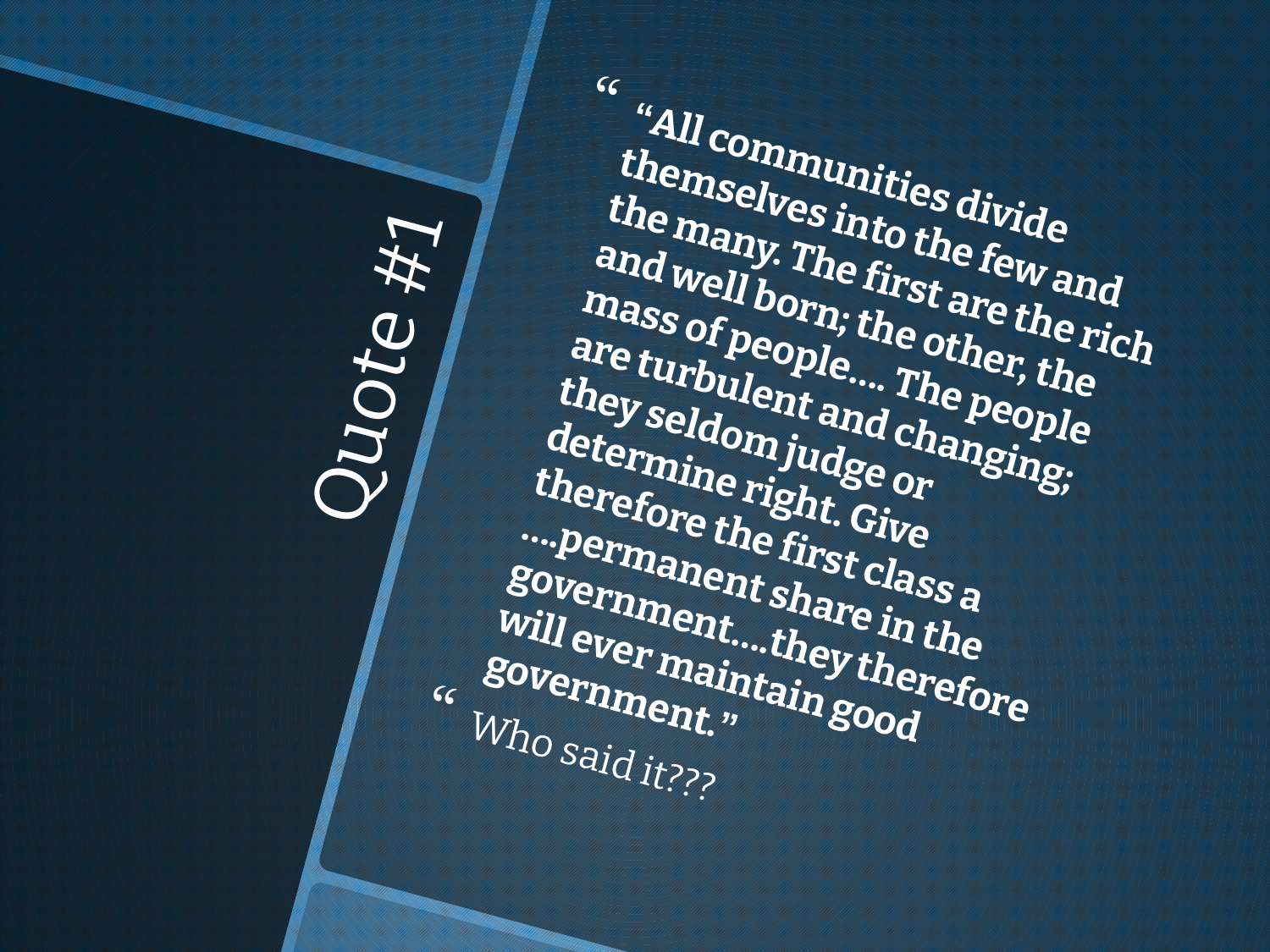

“All communities divide themselves into the few and the many. The first are the rich and well born; the other, the mass of people…. The people are turbulent and changing; they seldom judge or determine right. Give therefore the first class a ….permanent share in the government….they therefore will ever maintain good government.”
Who said it???
# Quote #1